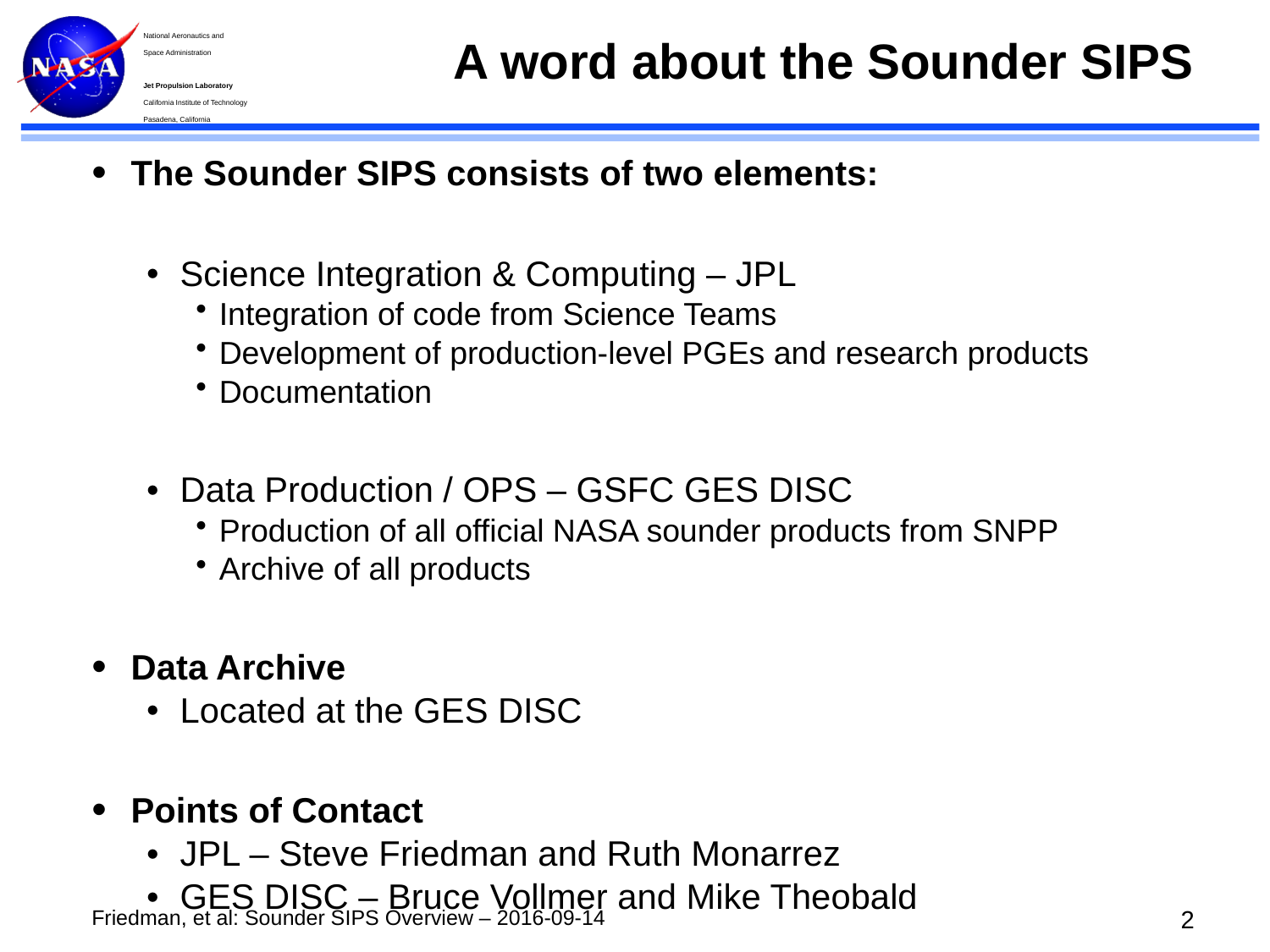

# A word about the Sounder SIPS
The Sounder SIPS consists of two elements:

Science Integration & Computing – JPL
Integration of code from Science Teams
Development of production-level PGEs and research products
Documentation

Data Production / OPS – GSFC GES DISC
Production of all official NASA sounder products from SNPP
Archive of all products

Data Archive
Located at the GES DISC

Points of Contact
JPL – Steve Friedman and Ruth Monarrez
GES DISC – Bruce Vollmer and Mike Theobald
2